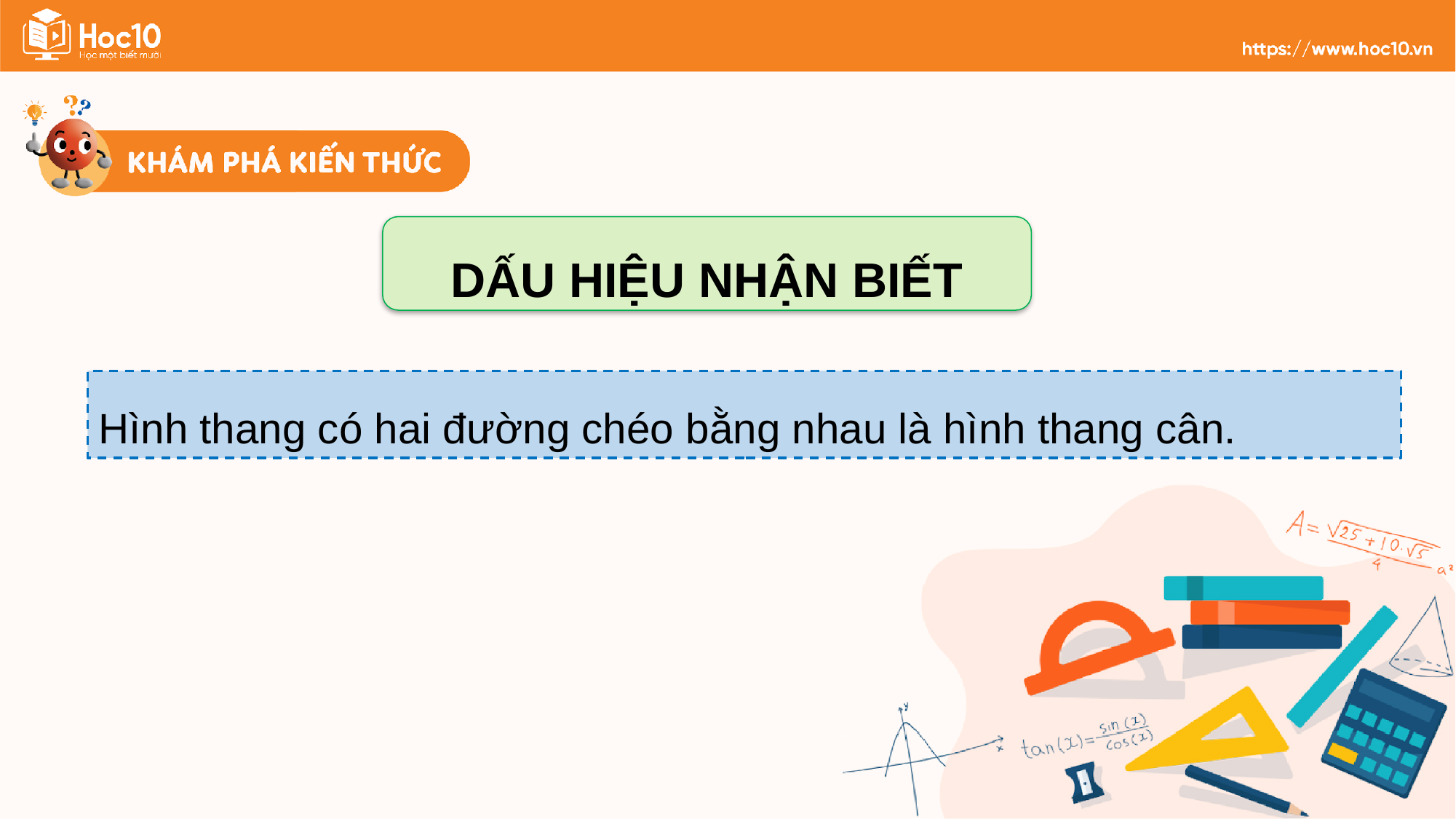

DẤU HIỆU NHẬN BIẾT
Hình thang có hai đường chéo bằng nhau là hình thang cân.